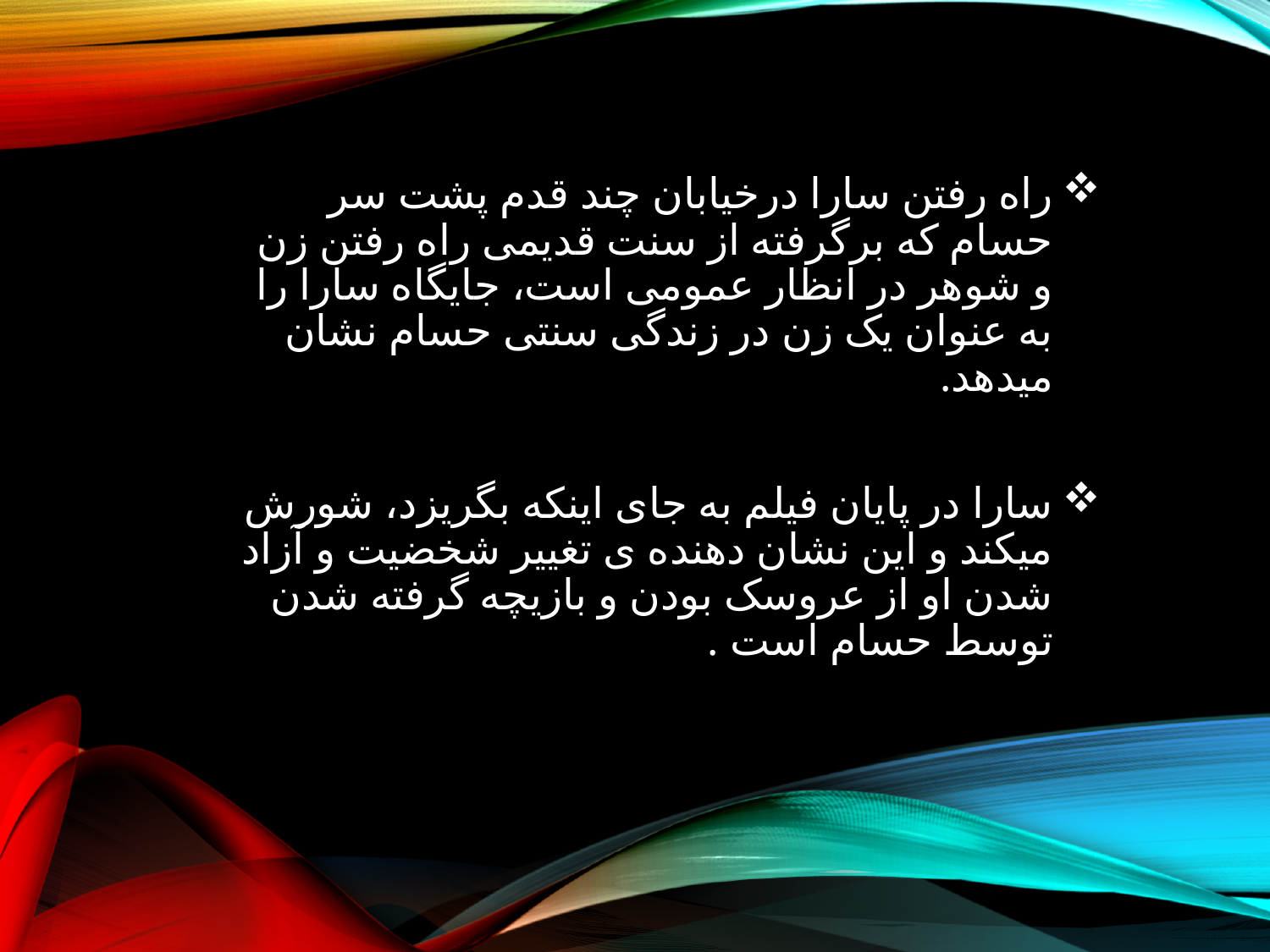

راه رفتن سارا درخیابان چند قدم پشت سر حسام که برگرفته از سنت قدیمی راه رفتن زن و شوهر در انظار عمومی است، جایگاه سارا را به عنوان یک زن در زندگی سنتی حسام نشان میدهد.

سارا در پایان فیلم به جای اینکه بگریزد، شورش میکند و این نشان دهنده ی تغییر شخضیت و آزاد شدن او از عروسک بودن و بازیچه گرفته شدن توسط حسام است .